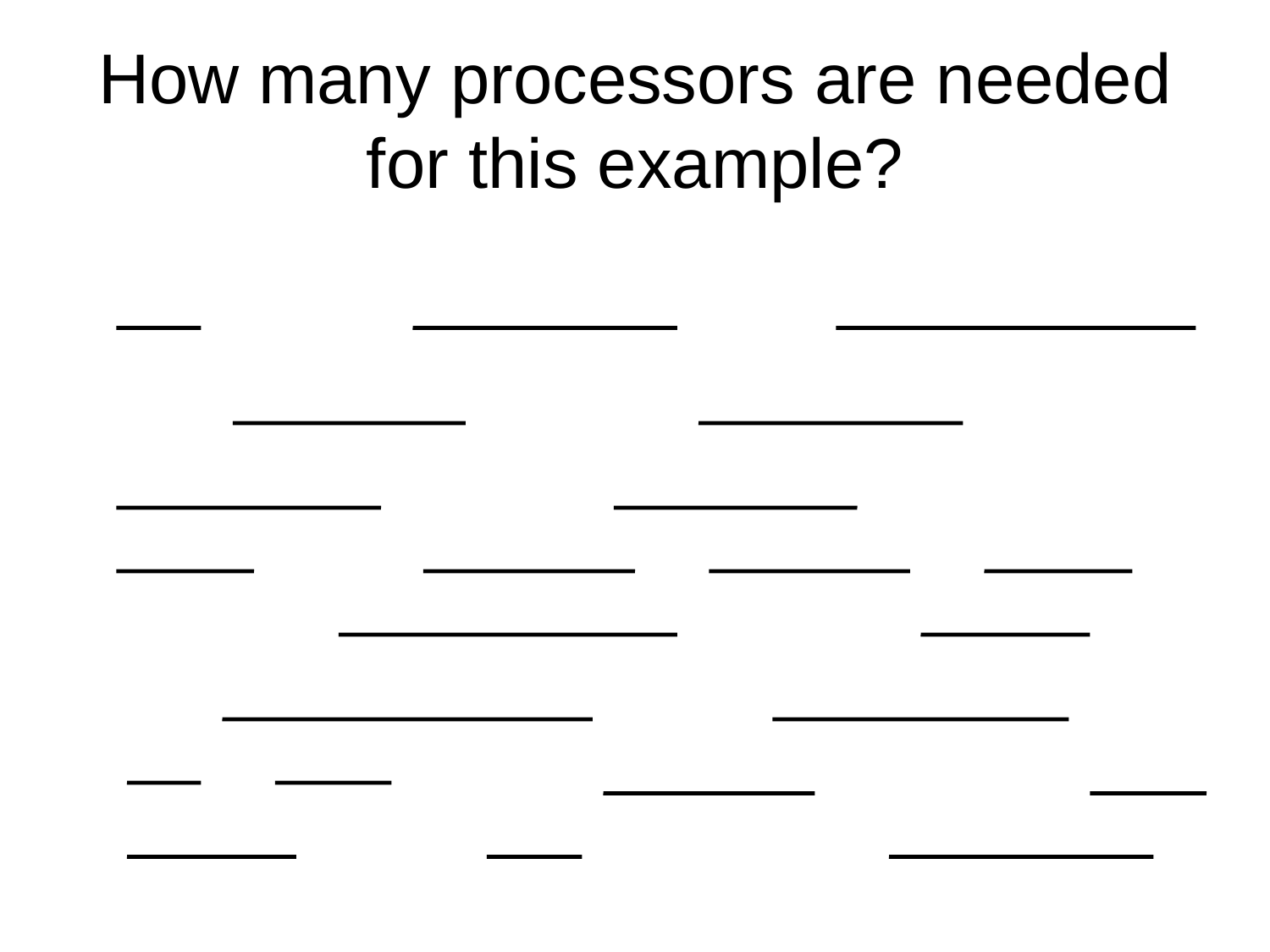

# How many processors are needed for this example?